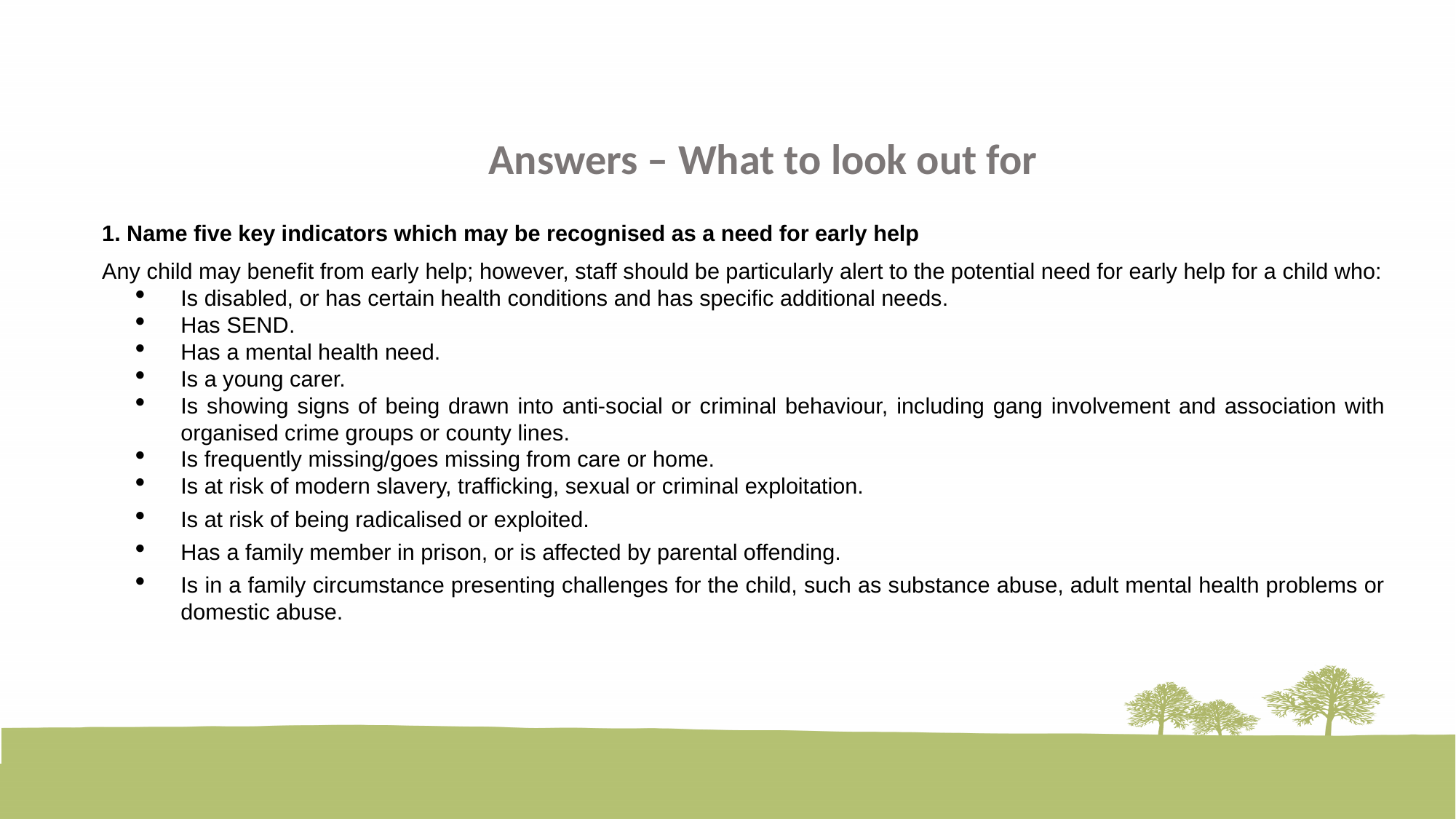

Answers – What to look out for

1. Name five key indicators which may be recognised as a need for early help
Any child may benefit from early help; however, staff should be particularly alert to the potential need for early help for a child who:
Is disabled, or has certain health conditions and has specific additional needs.
Has SEND.
Has a mental health need.
Is a young carer.
Is showing signs of being drawn into anti-social or criminal behaviour, including gang involvement and association with organised crime groups or county lines.
Is frequently missing/goes missing from care or home.
Is at risk of modern slavery, trafficking, sexual or criminal exploitation.
Is at risk of being radicalised or exploited.
Has a family member in prison, or is affected by parental offending.
Is in a family circumstance presenting challenges for the child, such as substance abuse, adult mental health problems or domestic abuse.